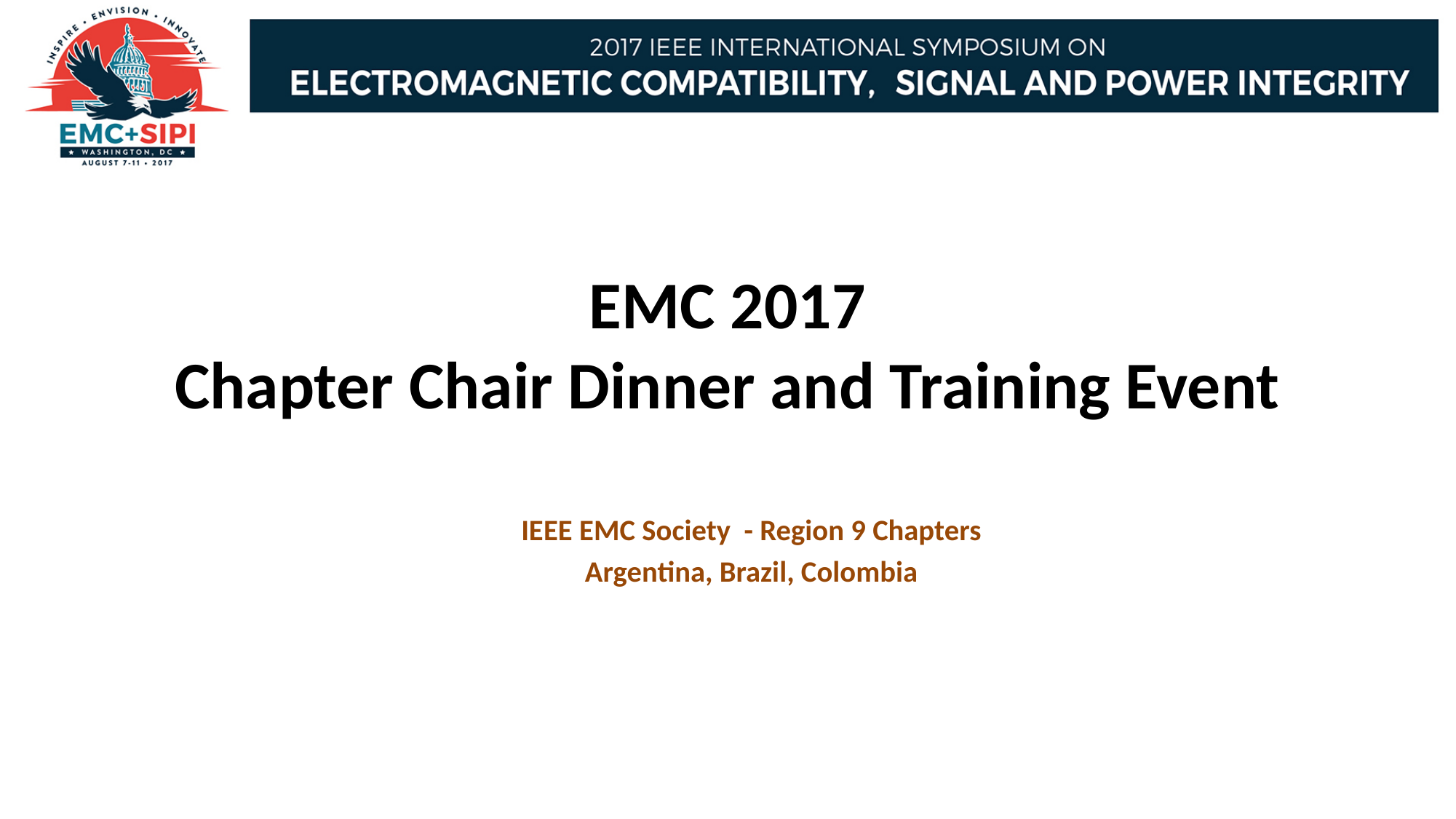

# EMC 2017 Chapter Chair Dinner and Training Event

IEEE EMC Society  - Region 9 Chapters
Argentina, Brazil, Colombia